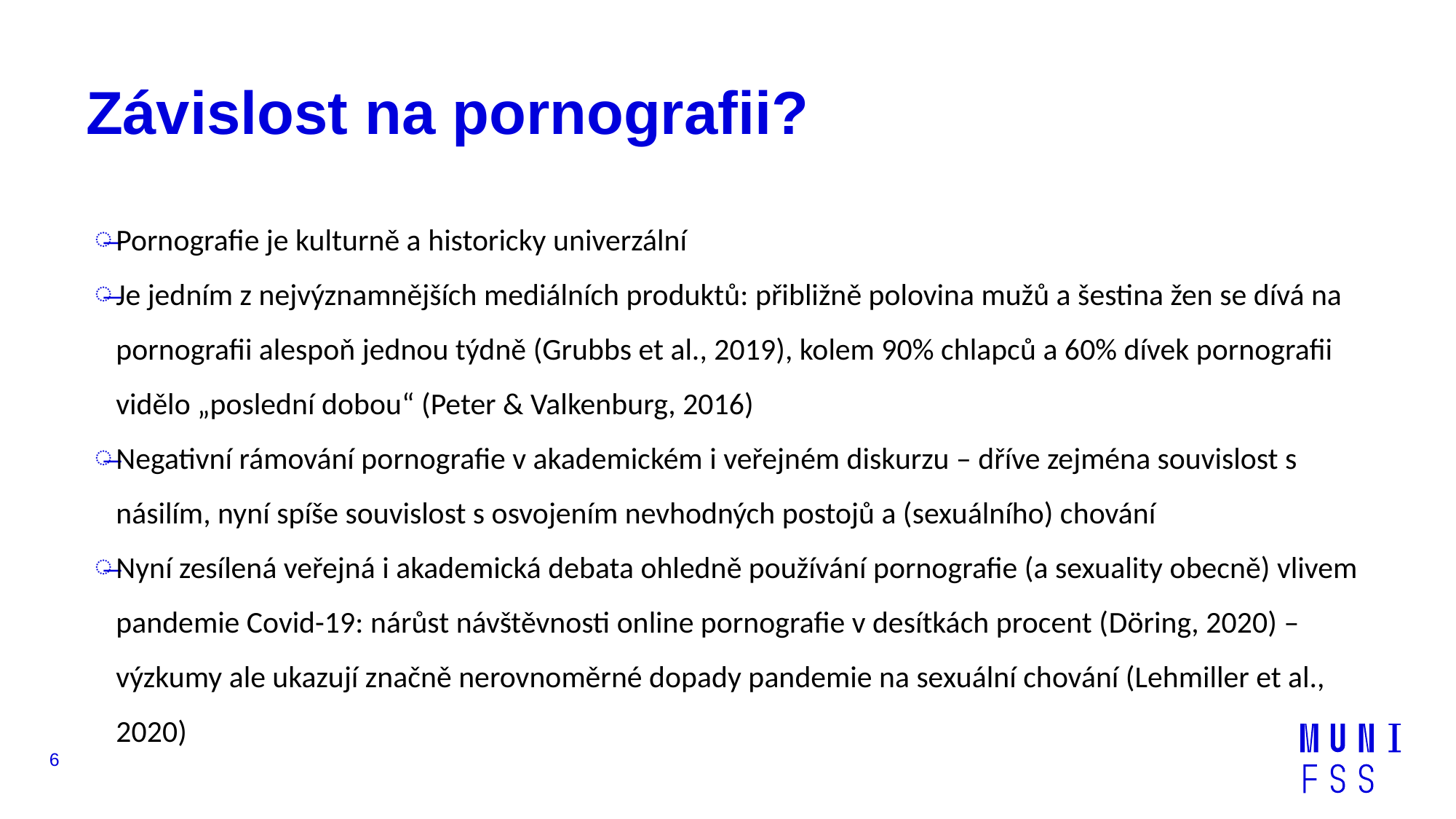

# Závislost na pornografii?
Pornografie je kulturně a historicky univerzální
Je jedním z nejvýznamnějších mediálních produktů: přibližně polovina mužů a šestina žen se dívá na pornografii alespoň jednou týdně (Grubbs et al., 2019), kolem 90% chlapců a 60% dívek pornografii vidělo „poslední dobou“ (Peter & Valkenburg, 2016)
Negativní rámování pornografie v akademickém i veřejném diskurzu – dříve zejména souvislost s násilím, nyní spíše souvislost s osvojením nevhodných postojů a (sexuálního) chování
Nyní zesílená veřejná i akademická debata ohledně používání pornografie (a sexuality obecně) vlivem pandemie Covid-19: nárůst návštěvnosti online pornografie v desítkách procent (Döring, 2020) – výzkumy ale ukazují značně nerovnoměrné dopady pandemie na sexuální chování (Lehmiller et al., 2020)

6